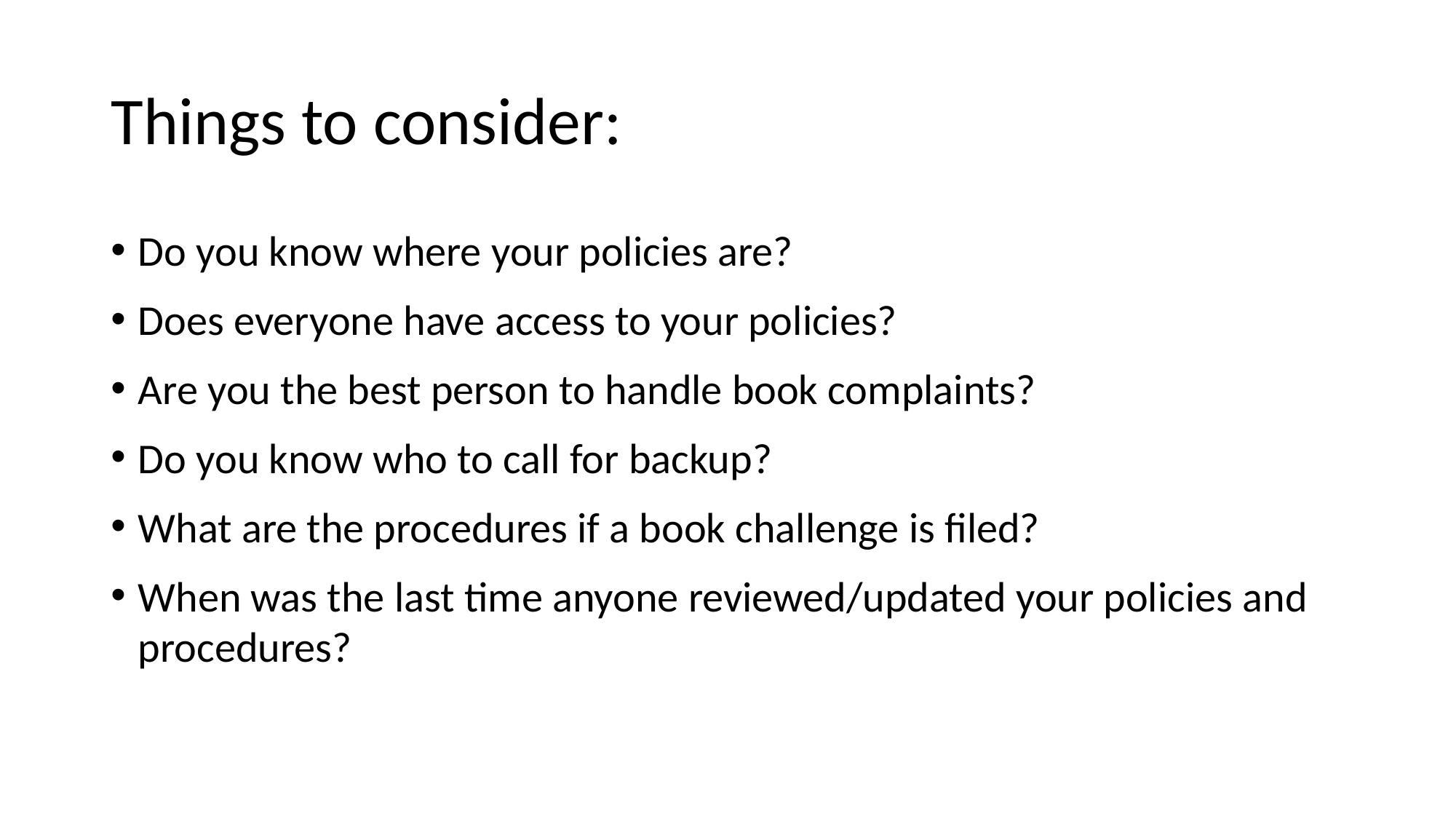

# Things to consider:
Do you know where your policies are?
Does everyone have access to your policies?
Are you the best person to handle book complaints?
Do you know who to call for backup?
What are the procedures if a book challenge is filed?
When was the last time anyone reviewed/updated your policies and procedures?